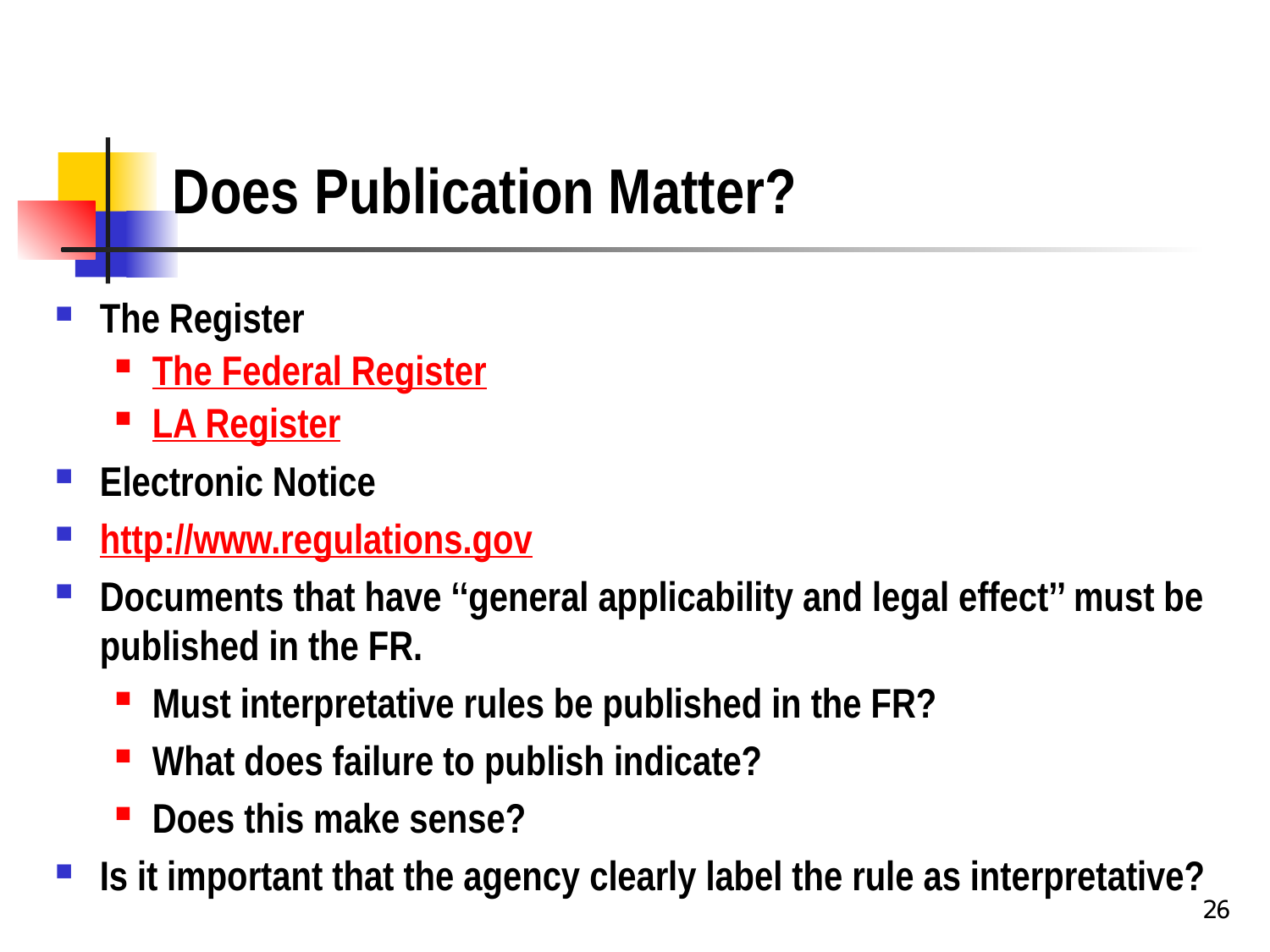

# Does Publication Matter?
The Register
The Federal Register
LA Register
Electronic Notice
http://www.regulations.gov
Documents that have ‘‘general applicability and legal effect’’ must be published in the FR.
Must interpretative rules be published in the FR?
What does failure to publish indicate?
Does this make sense?
Is it important that the agency clearly label the rule as interpretative?
26